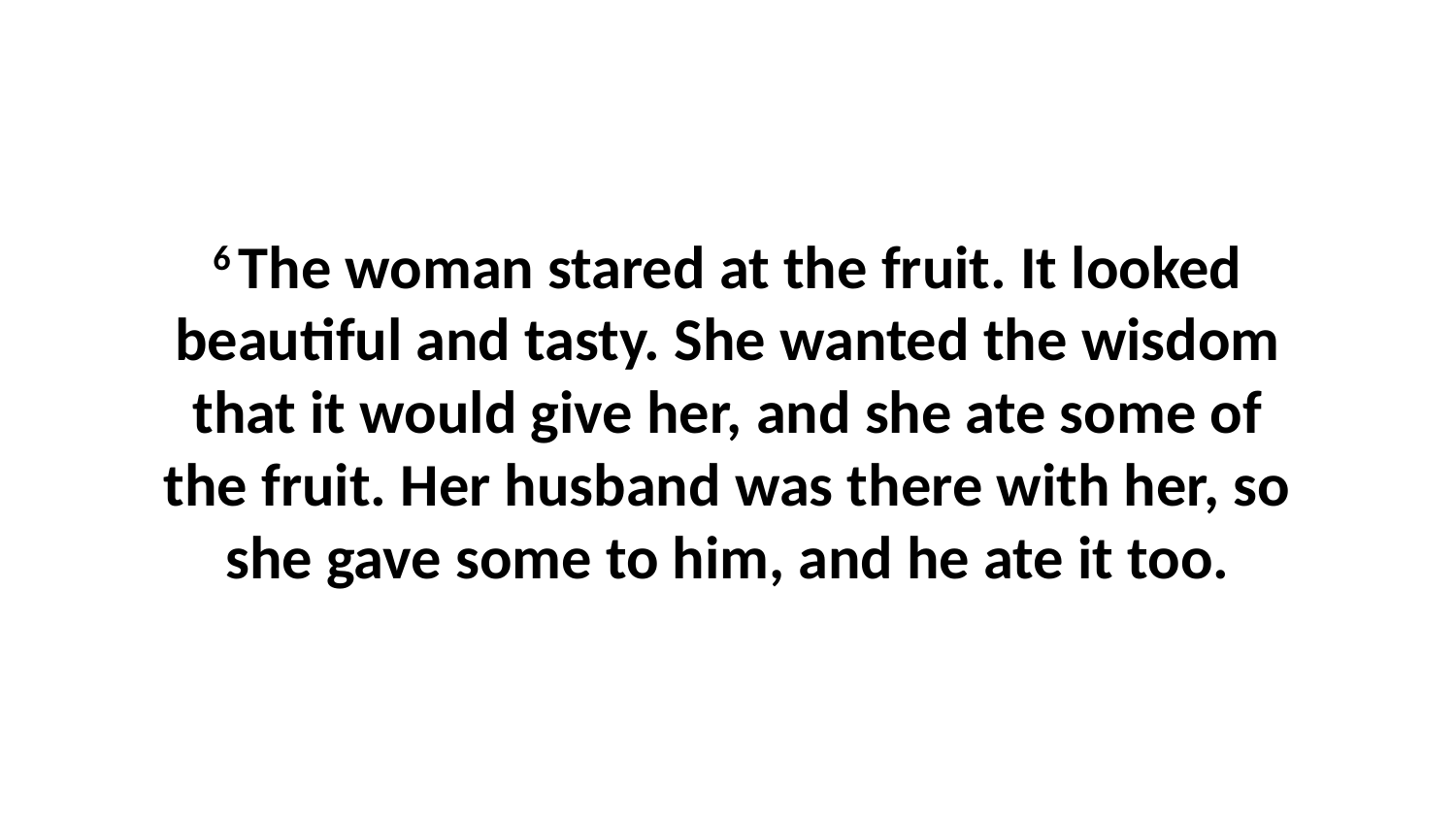

6 The woman stared at the fruit. It looked beautiful and tasty. She wanted the wisdom that it would give her, and she ate some of the fruit. Her husband was there with her, so she gave some to him, and he ate it too.